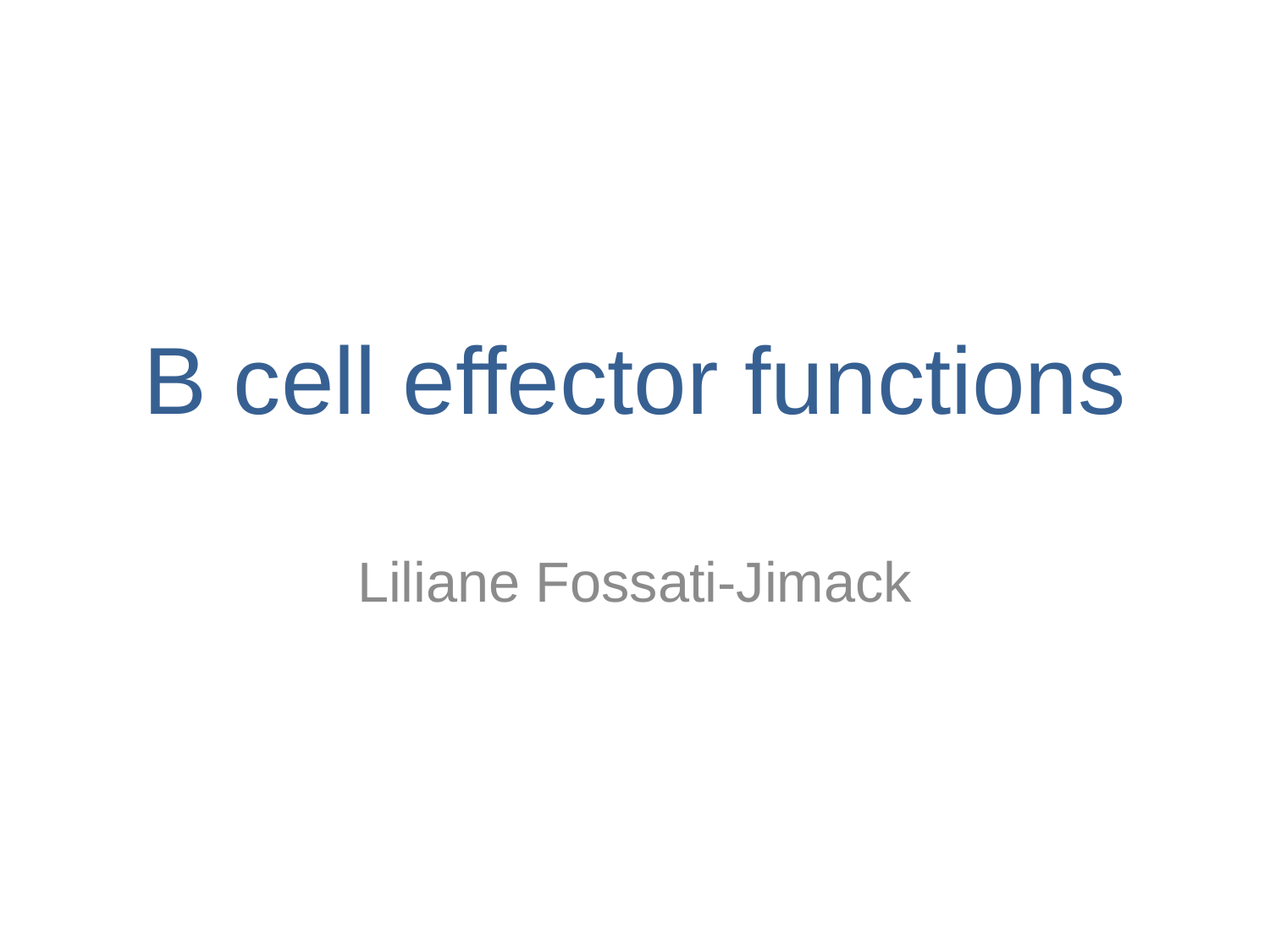

# B cell effector functions
Liliane Fossati-Jimack